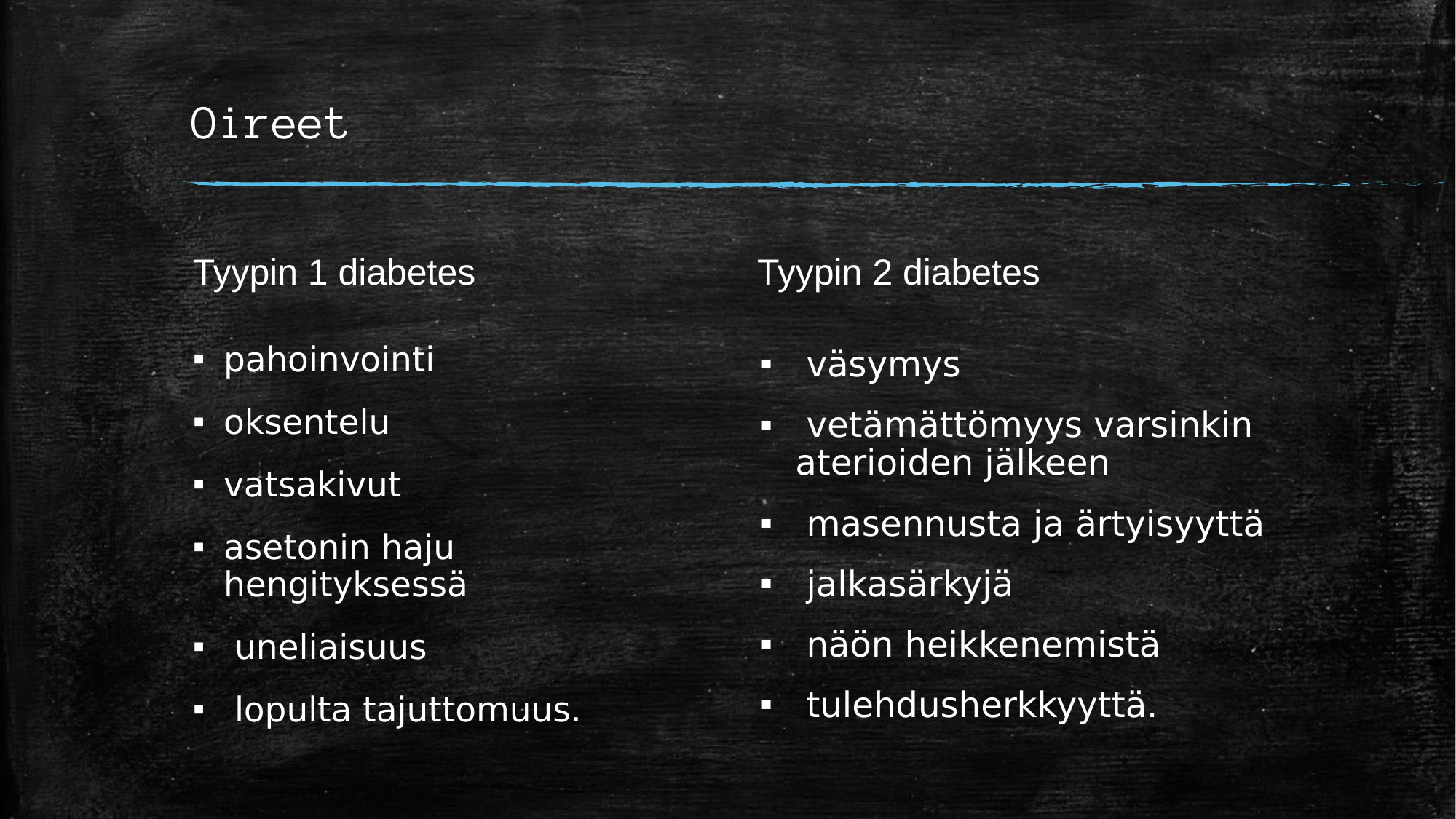

# Oireet
Tyypin 1 diabetes
Tyypin 2 diabetes
pahoinvointi
oksentelu
vatsakivut
asetonin haju hengityksessä
 uneliaisuus
 lopulta tajuttomuus.
 väsymys
 vetämättömyys varsinkin aterioiden jälkeen
 masennusta ja ärtyisyyttä
 jalkasärkyjä
 näön heikkenemistä
 tulehdusherkkyyttä.